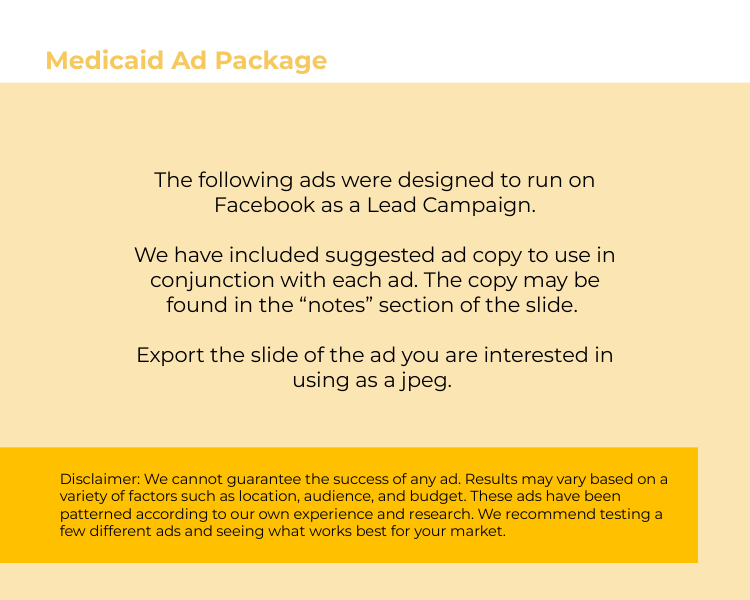

Medicaid Ad Package

The following ads were designed to run on Facebook as a Lead Campaign.

We have included suggested ad copy to use in conjunction with each ad. The copy may be found in the “notes” section of the slide.

Export the slide of the ad you are interested in using as a jpeg.

Disclaimer: We cannot guarantee the success of any ad. Results may vary based on a variety of factors such as location, audience, and budget. These ads have been patterned according to our own experience and research. We recommend testing a few different ads and seeing what works best for your market.